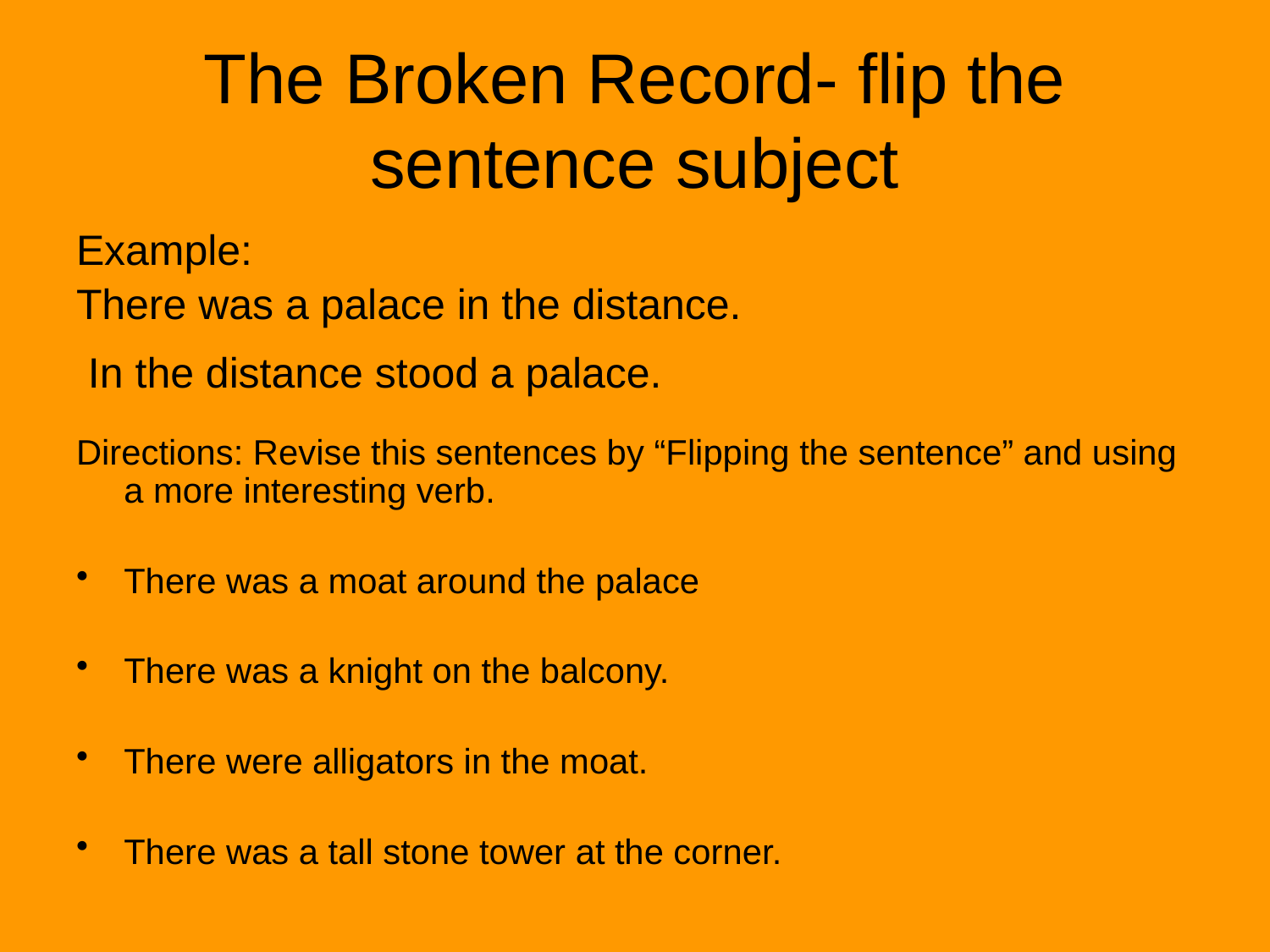

# The Broken Record- flip the sentence subject
Example:
There was a palace in the distance.
 In the distance stood a palace.

Directions: Revise this sentences by “Flipping the sentence” and using a more interesting verb.

There was a moat around the palace

There was a knight on the balcony.

There were alligators in the moat.

There was a tall stone tower at the corner.